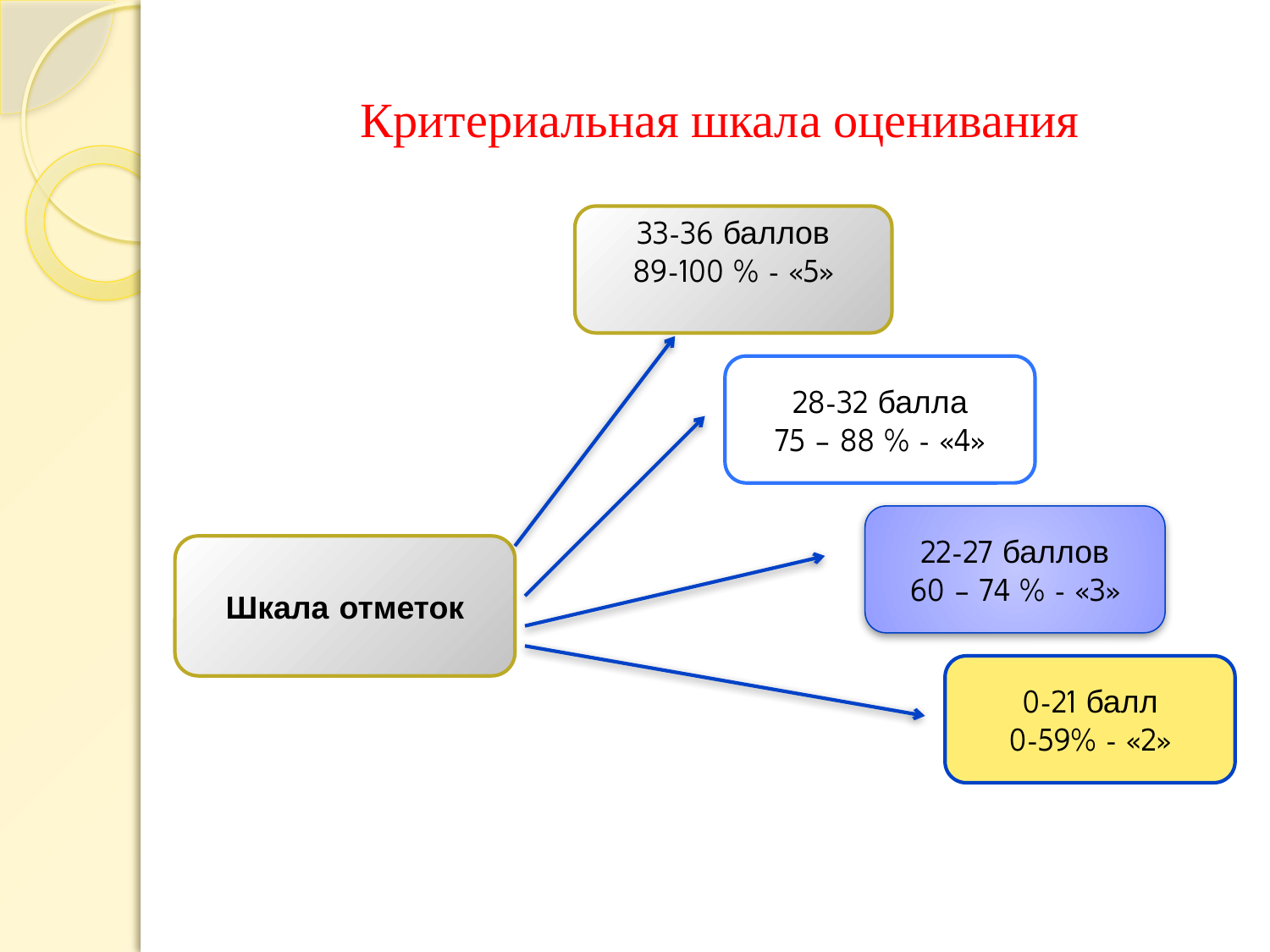

# Критериальная шкала оценивания

33-36 баллов
89-100 % - «5»

28-32 балла
75 – 88 % - «4»
22-27 баллов
60 – 74 % - «3»
Шкала отметок
0-21 балл
0-59% - «2»